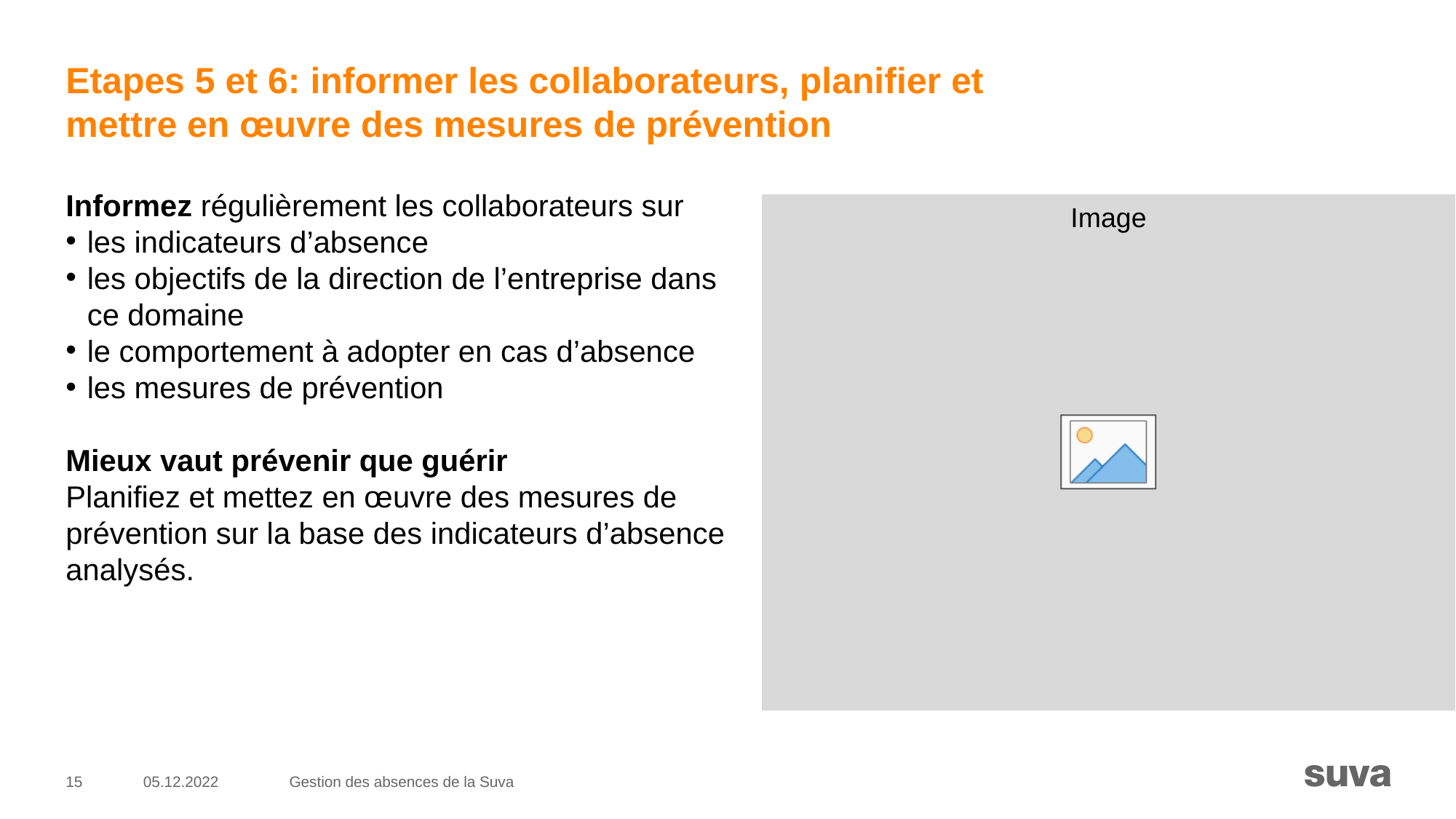

# Etapes 5 et 6: informer les collaborateurs, planifier et mettre en œuvre des mesures de prévention
Informez régulièrement les collaborateurs sur
les indicateurs d’absence
les objectifs de la direction de l’entreprise dans ce domaine
le comportement à adopter en cas d’absence
les mesures de prévention

Mieux vaut prévenir que guérir
Planifiez et mettez en œuvre des mesures de prévention sur la base des indicateurs d’absence analysés.

15
05.12.2022
Gestion des absences de la Suva